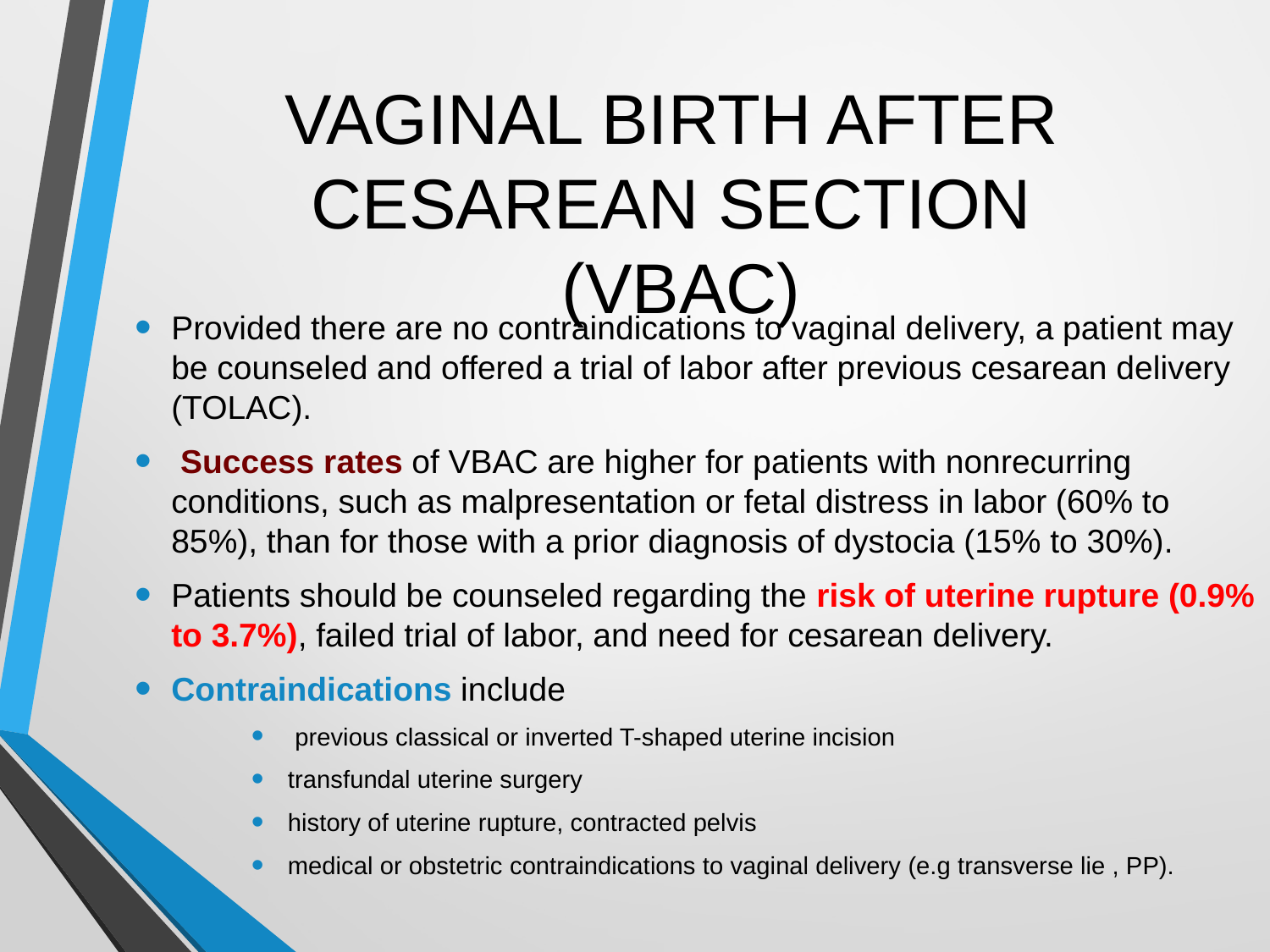

# VAGINAL BIRTH AFTER CESAREAN SECTION (VBAC)

Provided there are no contraindications to vaginal delivery, a patient may be counseled and offered a trial of labor after previous cesarean delivery (TOLAC).
 Success rates of VBAC are higher for patients with nonrecurring conditions, such as malpresentation or fetal distress in labor (60% to 85%), than for those with a prior diagnosis of dystocia (15% to 30%).
Patients should be counseled regarding the risk of uterine rupture (0.9% to 3.7%), failed trial of labor, and need for cesarean delivery.
Contraindications include
 previous classical or inverted T-shaped uterine incision
transfundal uterine surgery
history of uterine rupture, contracted pelvis
medical or obstetric contraindications to vaginal delivery (e.g transverse lie , PP).